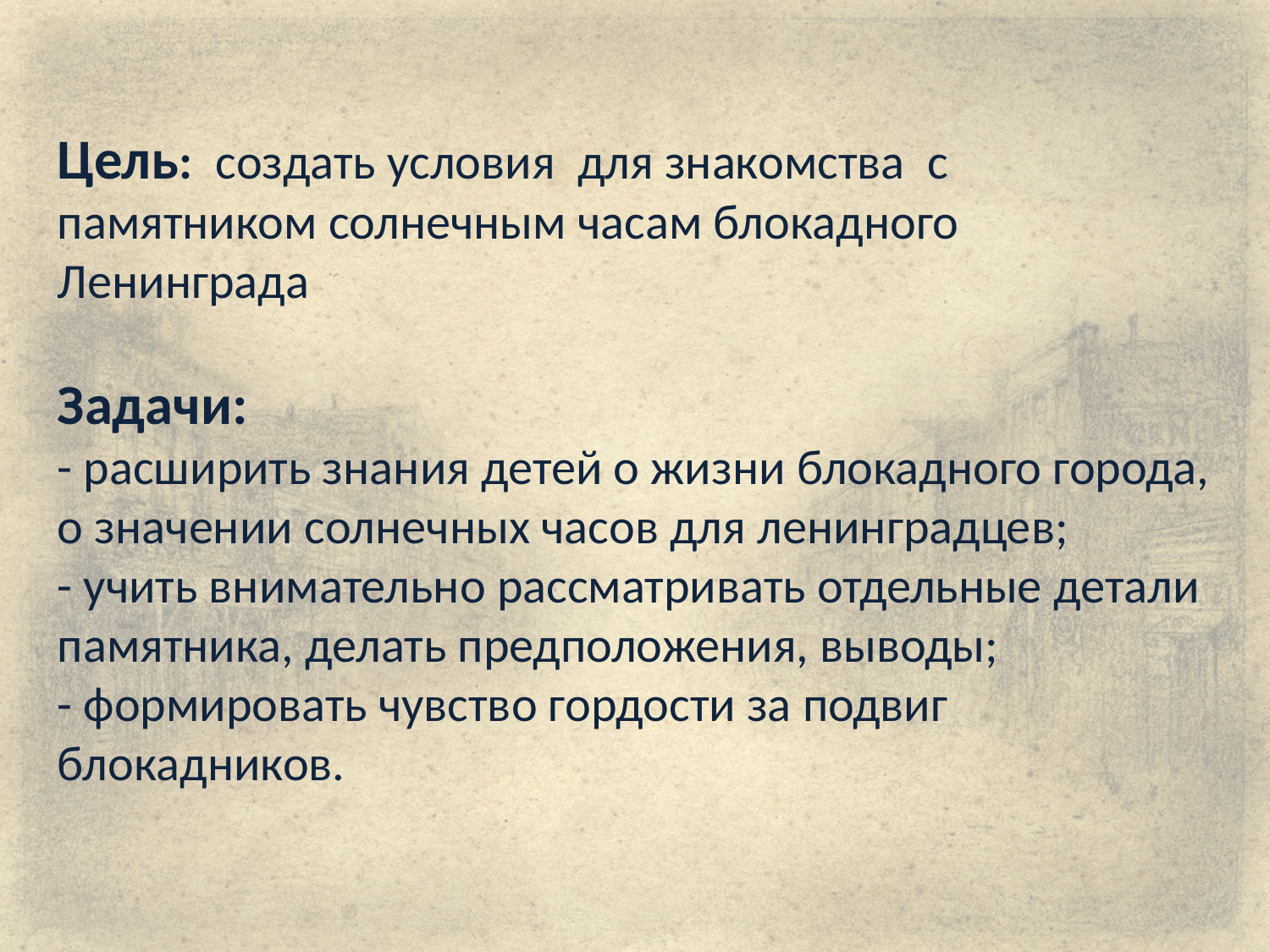

Цель:  создать условия  для знакомства  с памятником солнечным часам блокадного Ленинграда

Задачи:
- расширить знания детей о жизни блокадного города, о значении солнечных часов для ленинградцев;
- учить внимательно рассматривать отдельные детали памятника, делать предположения, выводы;
- формировать чувство гордости за подвиг блокадников.